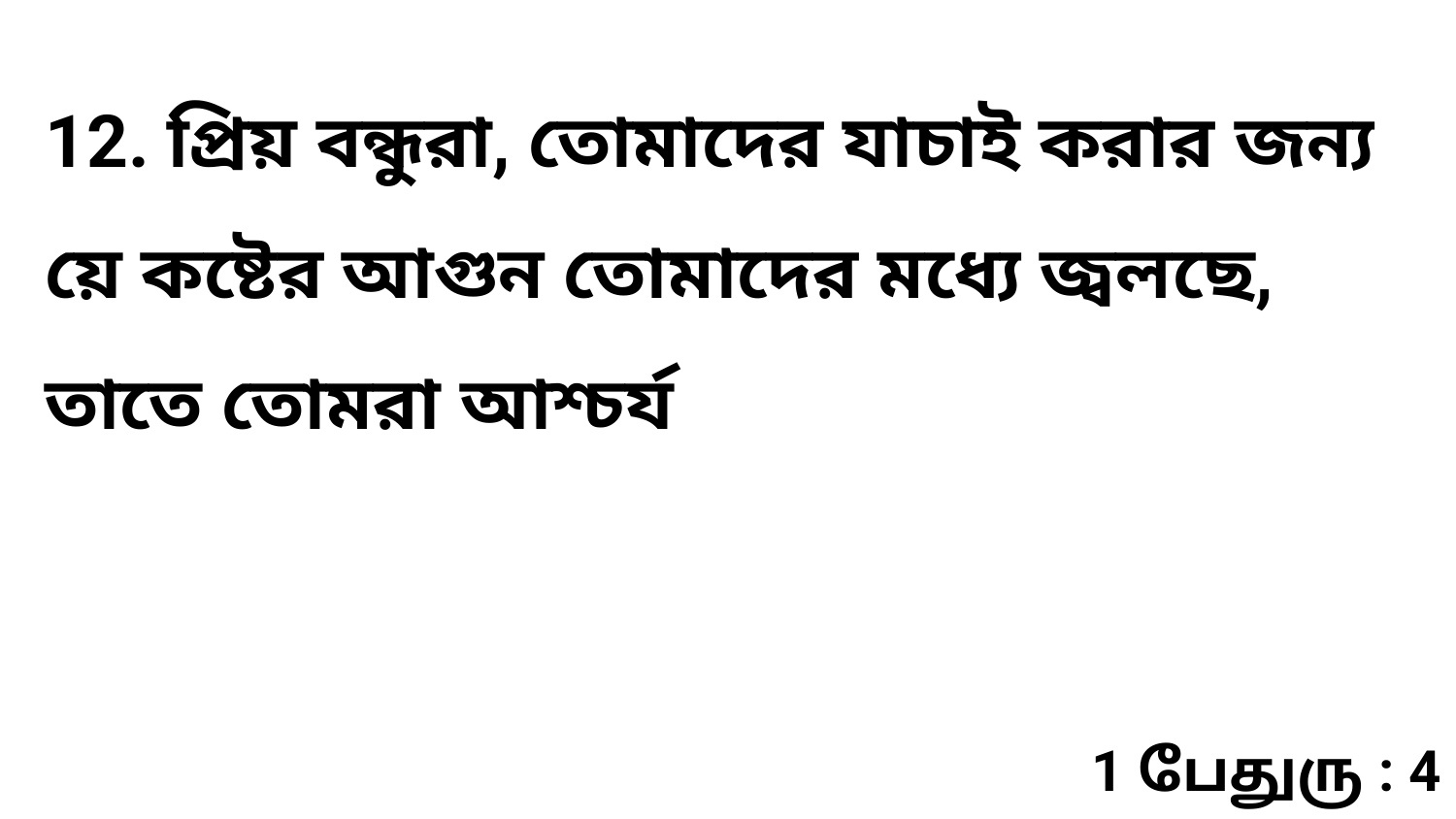

12. প্রিয় বন্ধুরা, তোমাদের যাচাই করার জন্য য়ে কষ্টের আগুন তোমাদের মধ্যে জ্বলছে, তাতে তোমরা আশ্চর্য
1 பேதுரு : 4